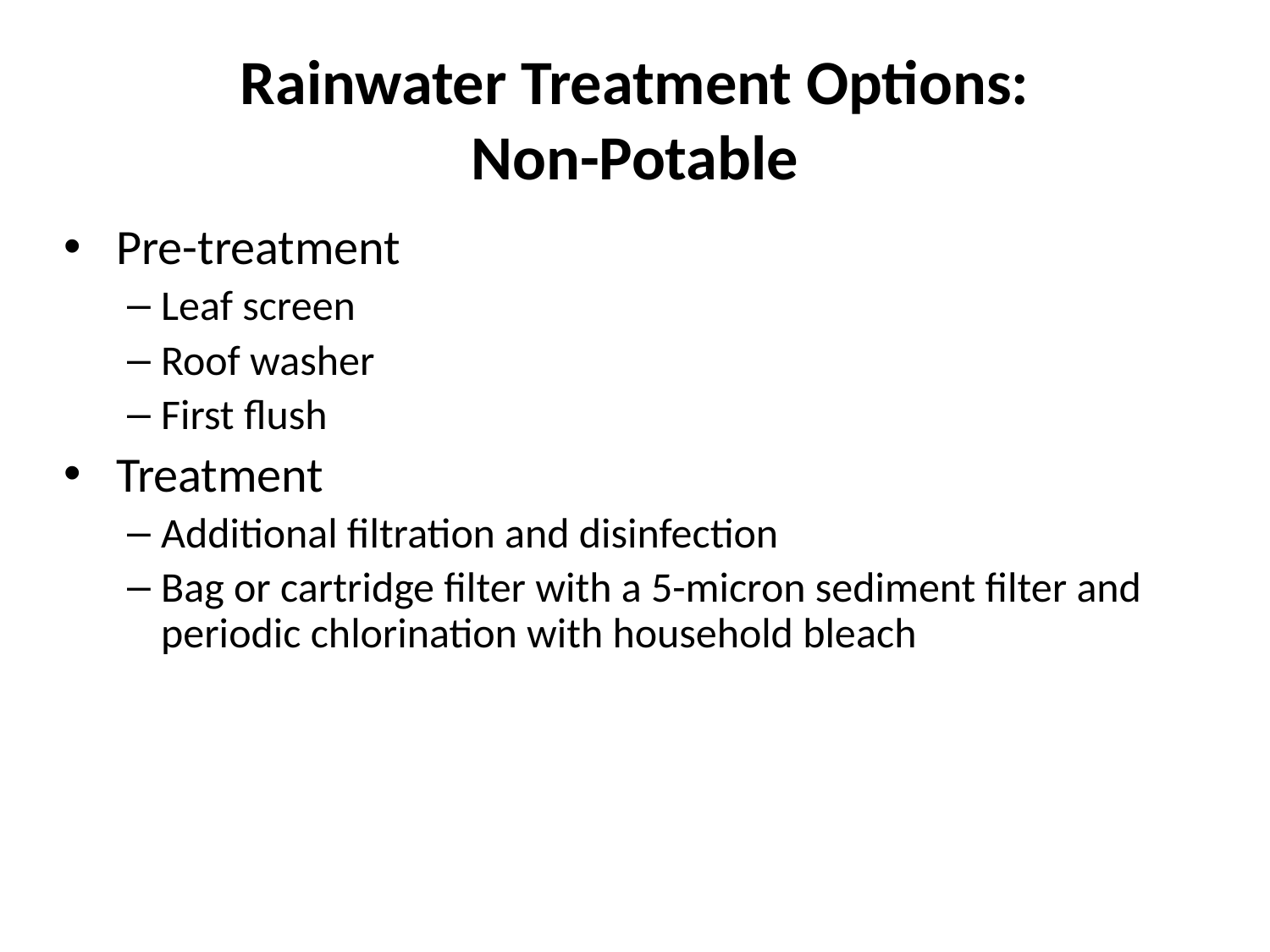

Rainwater Treatment Options:
Non-Potable
 Pre-treatment
Leaf screen
Roof washer
First flush
 Treatment
Additional filtration and disinfection
Bag or cartridge filter with a 5-micron sediment filter and periodic chlorination with household bleach